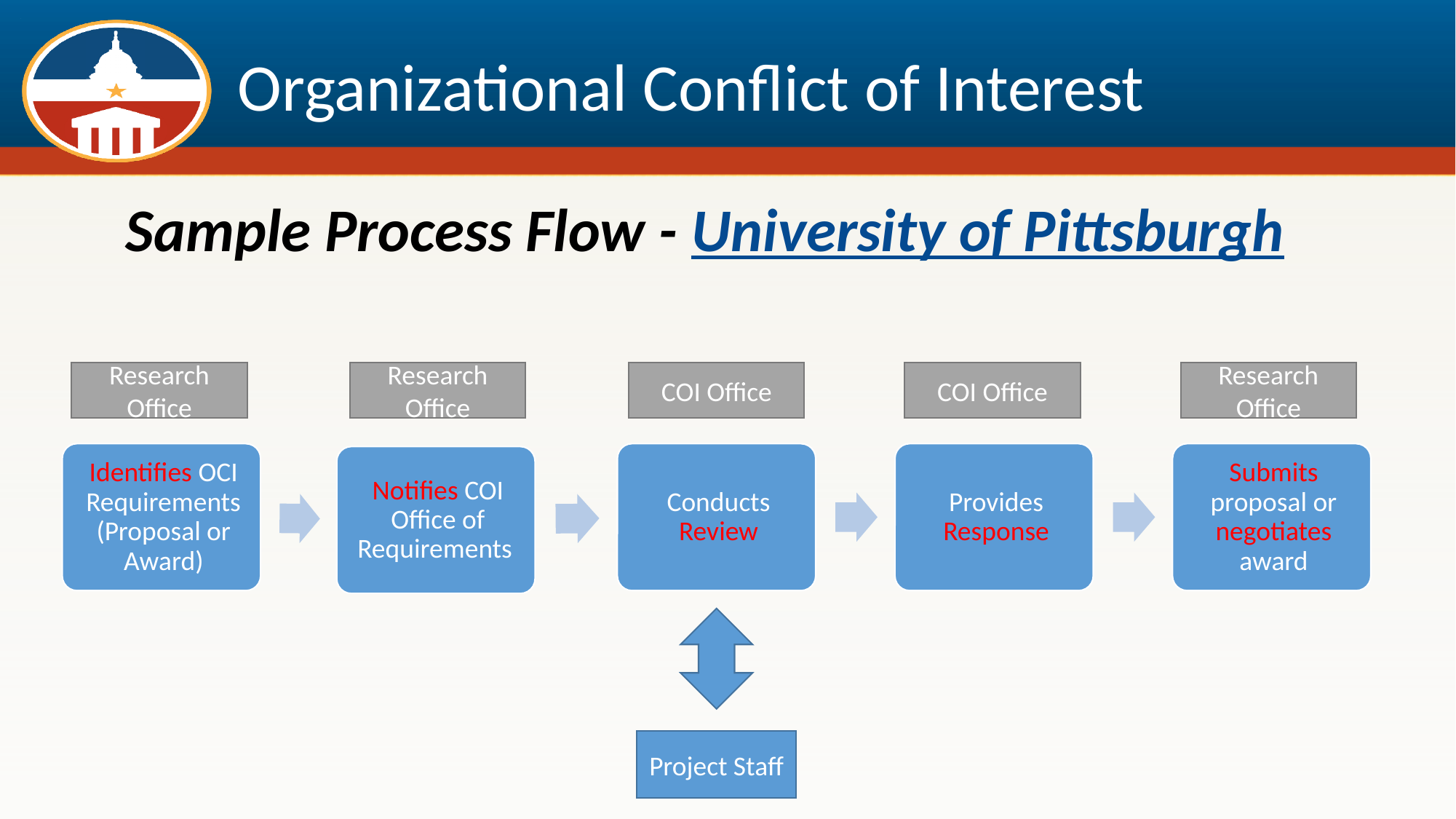

# Organizational Conflict of Interest
Identifies OCI Requirements (Proposal or Award)

Notifies COI Office of Requirements

Conducts Review

Provides Response

Submits proposal or negotiates award
Sample Process Flow - University of Pittsburgh

Research Office
Research Office
COI Office
COI Office
Research Office

Project Staff